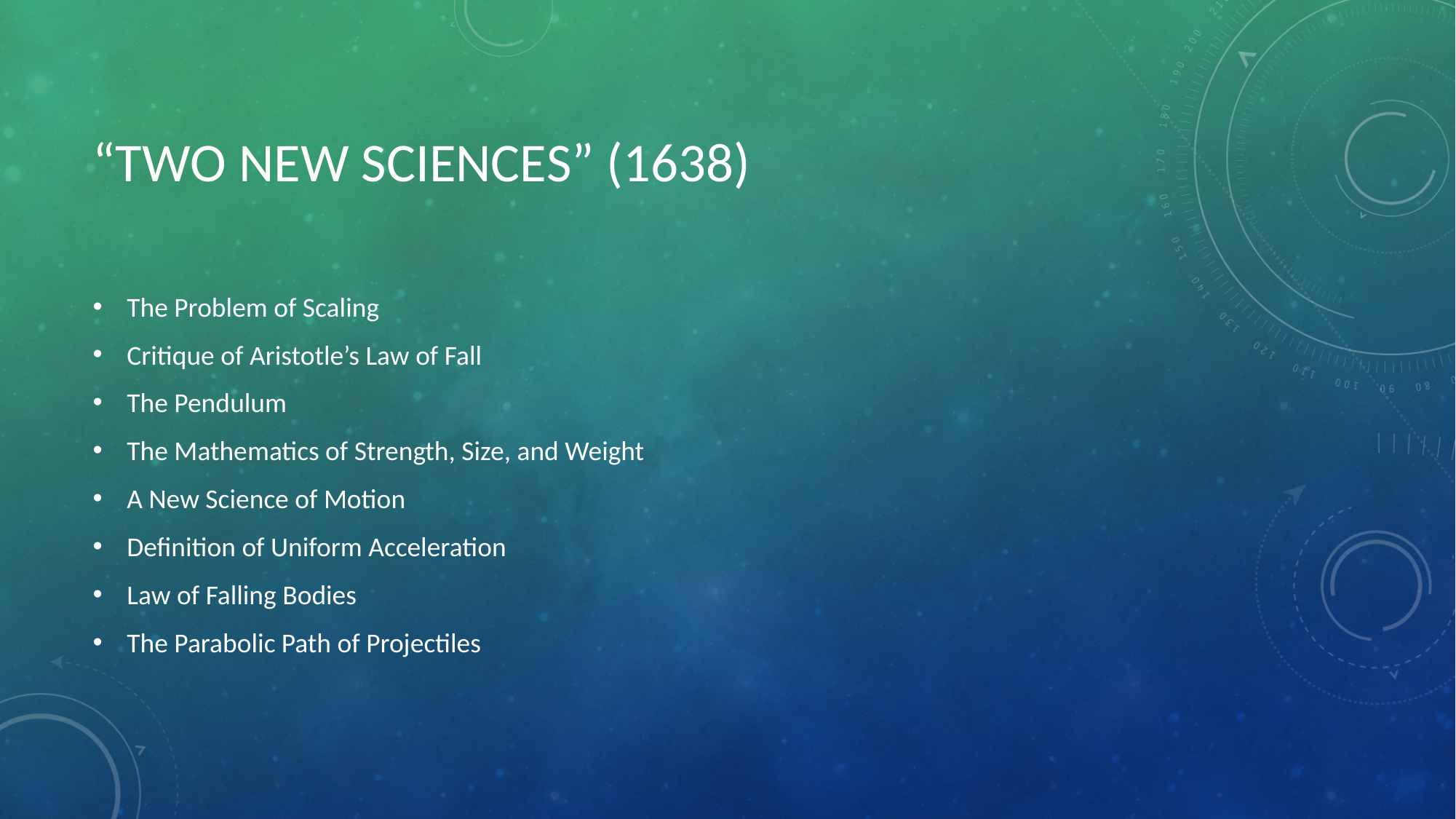

# “Two new Sciences” (1638)
The Problem of Scaling
Critique of Aristotle’s Law of Fall
The Pendulum
The Mathematics of Strength, Size, and Weight
A New Science of Motion
Definition of Uniform Acceleration
Law of Falling Bodies
The Parabolic Path of Projectiles